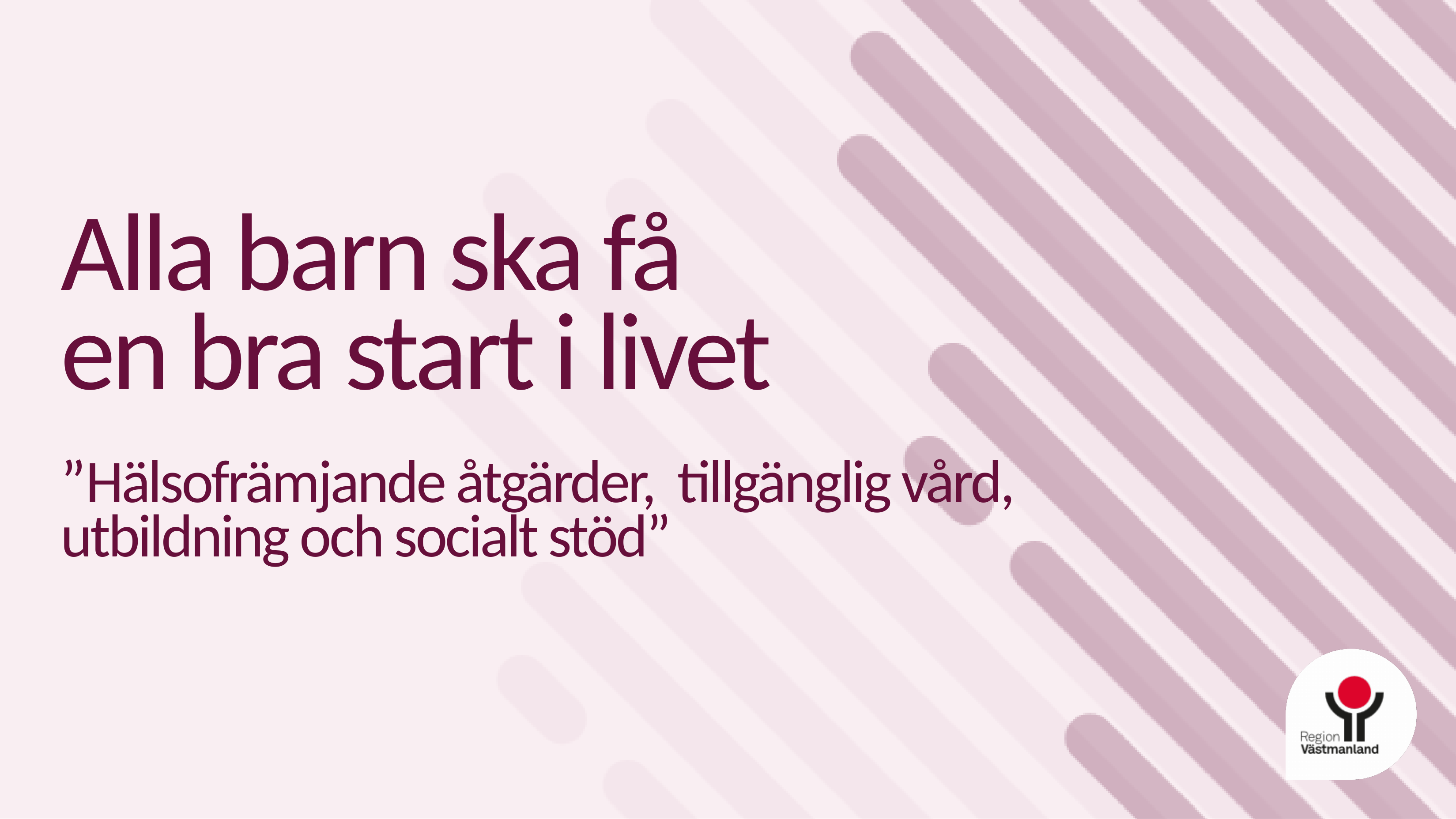

# Alla barn ska få en bra start i livet

”Hälsofrämjande åtgärder,  tillgänglig vård,
utbildning och socialt stöd”